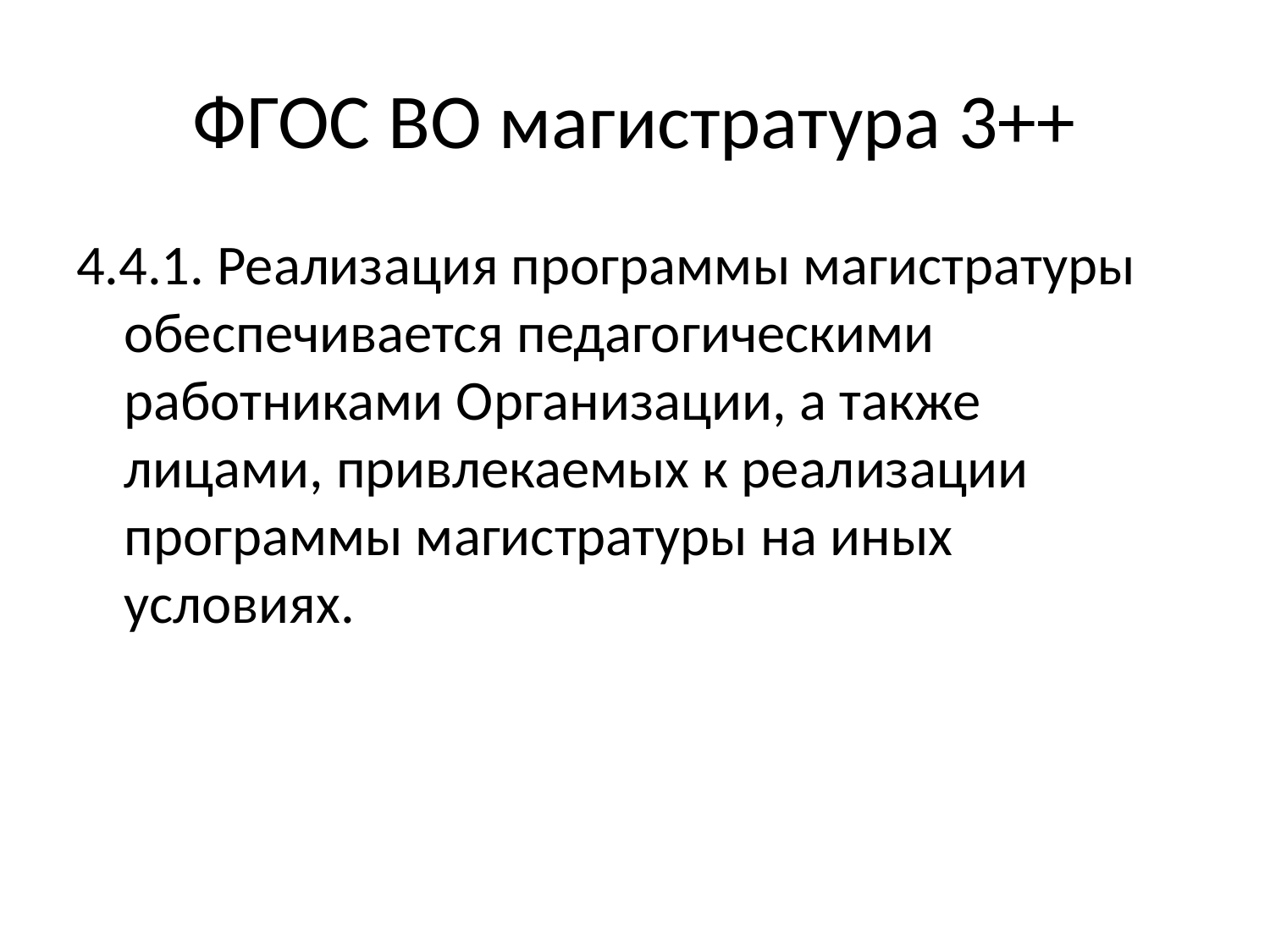

# ФГОС ВО магистратура 3++
4.4.1. Реализация программы магистратуры обеспечивается педагогическими работниками Организации, а также лицами, привлекаемых к реализации программы магистратуры на иных условиях.